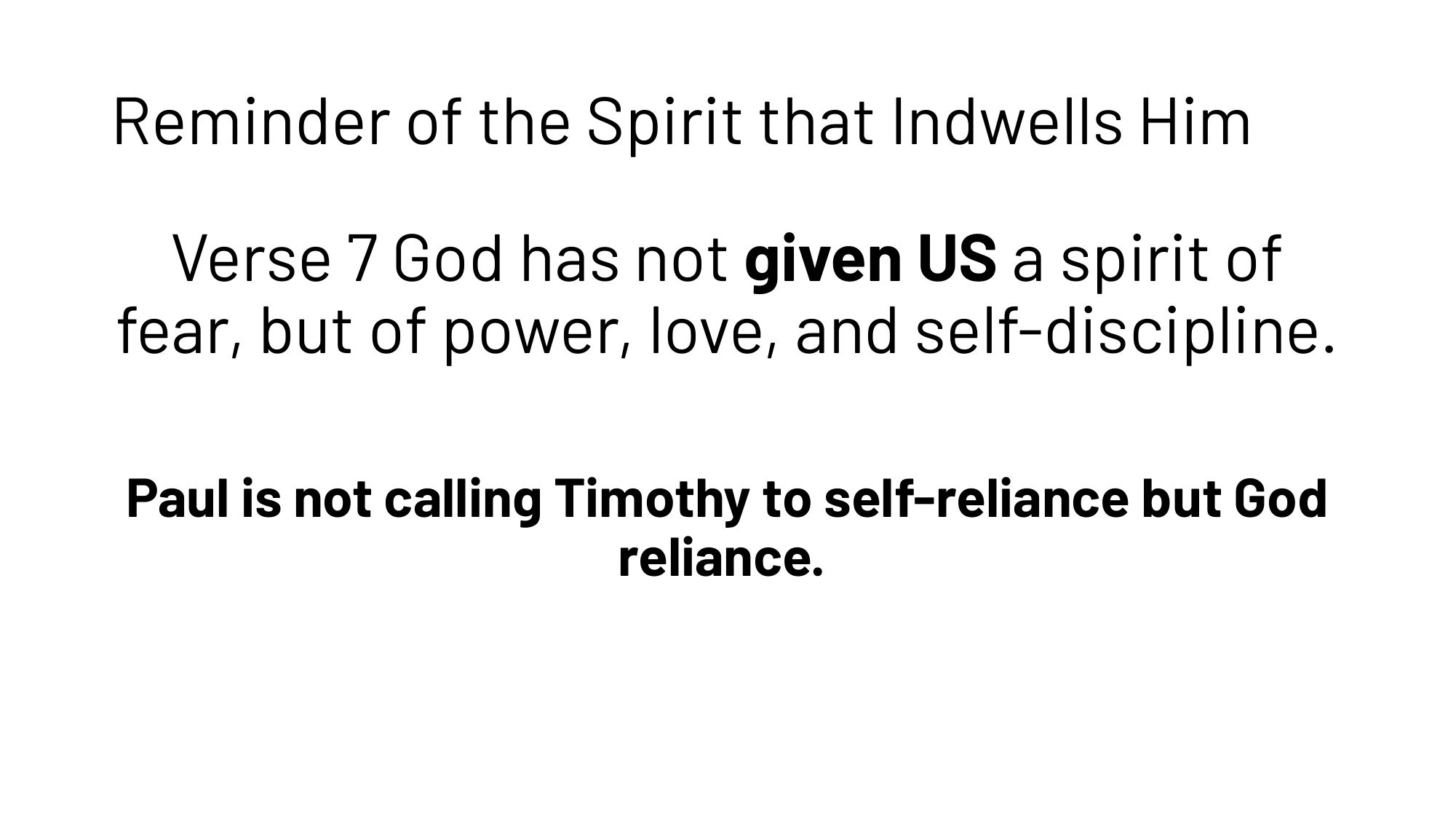

# Reminder of the Spirit that Indwells Him
Verse 7 God has not given US a spirit of fear, but of power, love, and self-discipline.

Paul is not calling Timothy to self-reliance but God reliance.